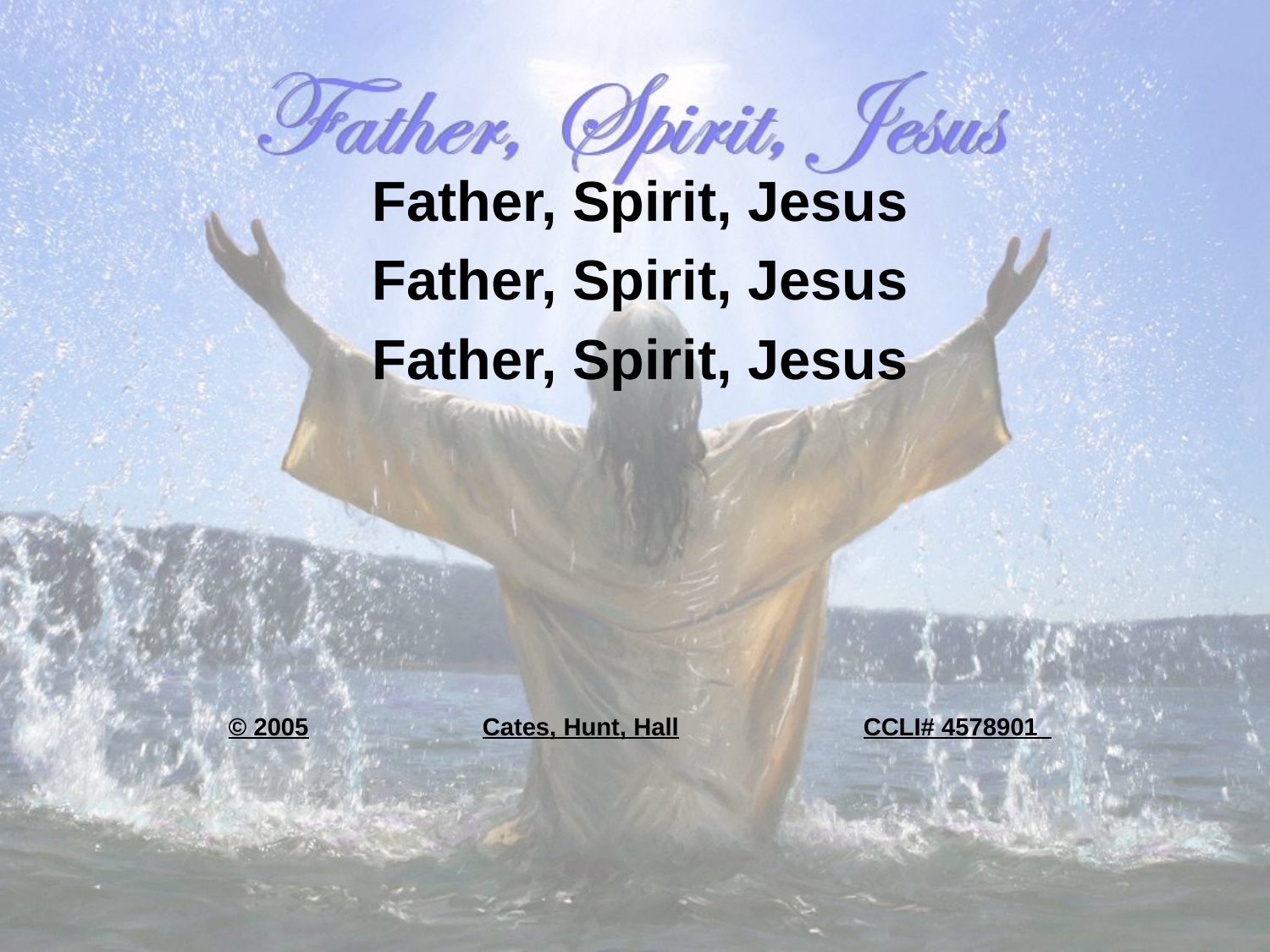

Father, Spirit, Jesus
Father, Spirit, Jesus
Father, Spirit, Jesus

© 2005		Cates, Hunt, Hall		CCLI# 4578901